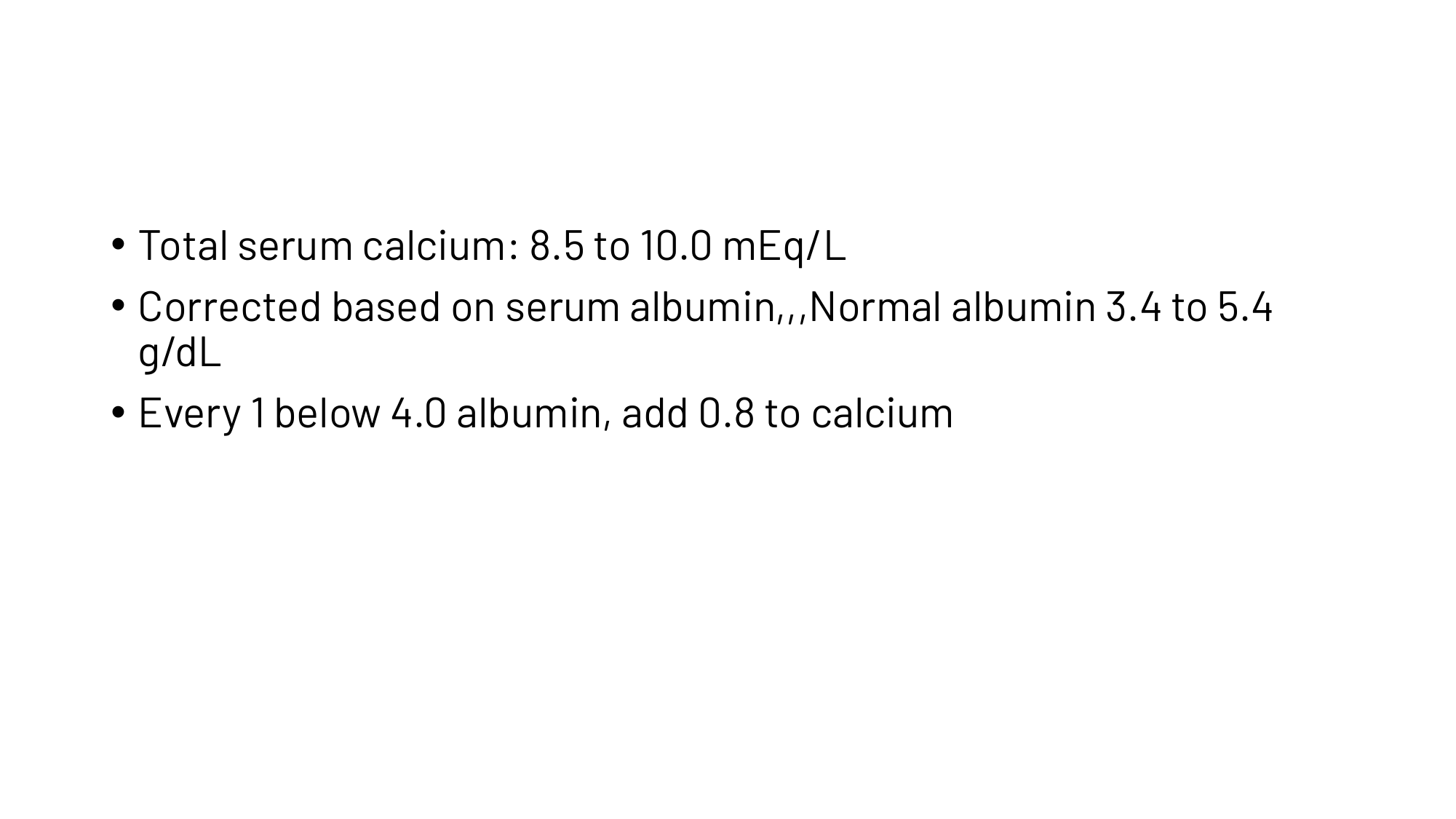

#
Total serum calcium: 8.5 to 10.0 mEq/L
Corrected based on serum albumin,,,Normal albumin 3.4 to 5.4 g/dL
Every 1 below 4.0 albumin, add 0.8 to calcium